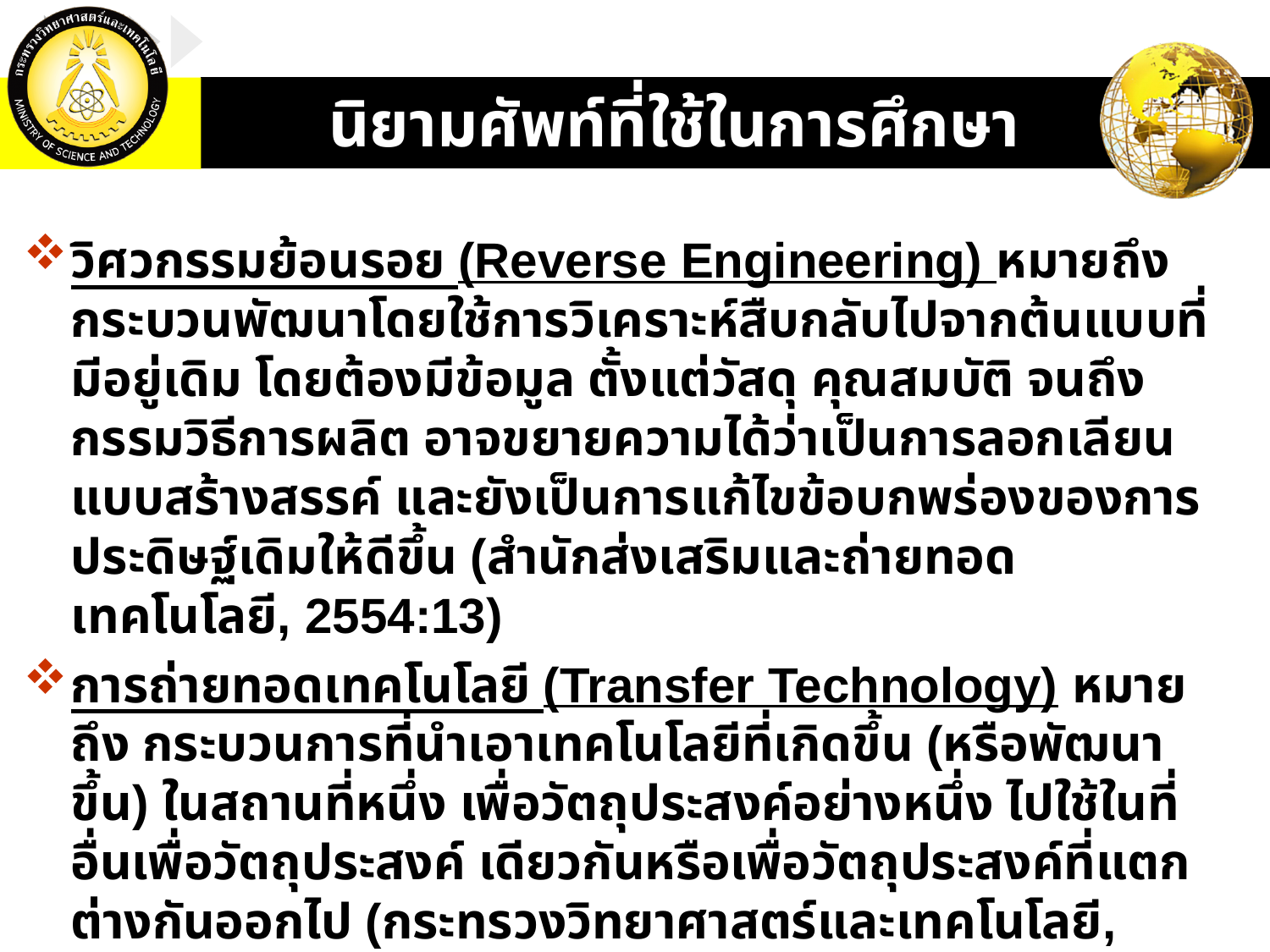

# นิยามศัพท์ที่ใช้ในการศึกษา
วิศวกรรมย้อนรอย (Reverse Engineering) หมายถึง กระบวนพัฒนาโดยใช้การวิเคราะห์สืบกลับไปจากต้นแบบที่มีอยู่เดิม โดยต้องมีข้อมูล ตั้งแต่วัสดุ คุณสมบัติ จนถึงกรรมวิธีการผลิต อาจขยายความได้ว่าเป็นการลอกเลียนแบบสร้างสรรค์ และยังเป็นการแก้ไขข้อบกพร่องของการประดิษฐ์เดิมให้ดีขึ้น (สำนักส่งเสริมและถ่ายทอดเทคโนโลยี, 2554:13)
การถ่ายทอดเทคโนโลยี (Transfer Technology) หมายถึง กระบวนการที่นำเอาเทคโนโลยีที่เกิดขึ้น (หรือพัฒนาขึ้น) ในสถานที่หนึ่ง เพื่อวัตถุประสงค์อย่างหนึ่ง ไปใช้ในที่อื่นเพื่อวัตถุประสงค์ เดียวกันหรือเพื่อวัตถุประสงค์ที่แตกต่างกันออกไป (กระทรวงวิทยาศาสตร์และเทคโนโลยี, http://www.most.go.th/main/index.php/product/projects-along-the-royal.html)